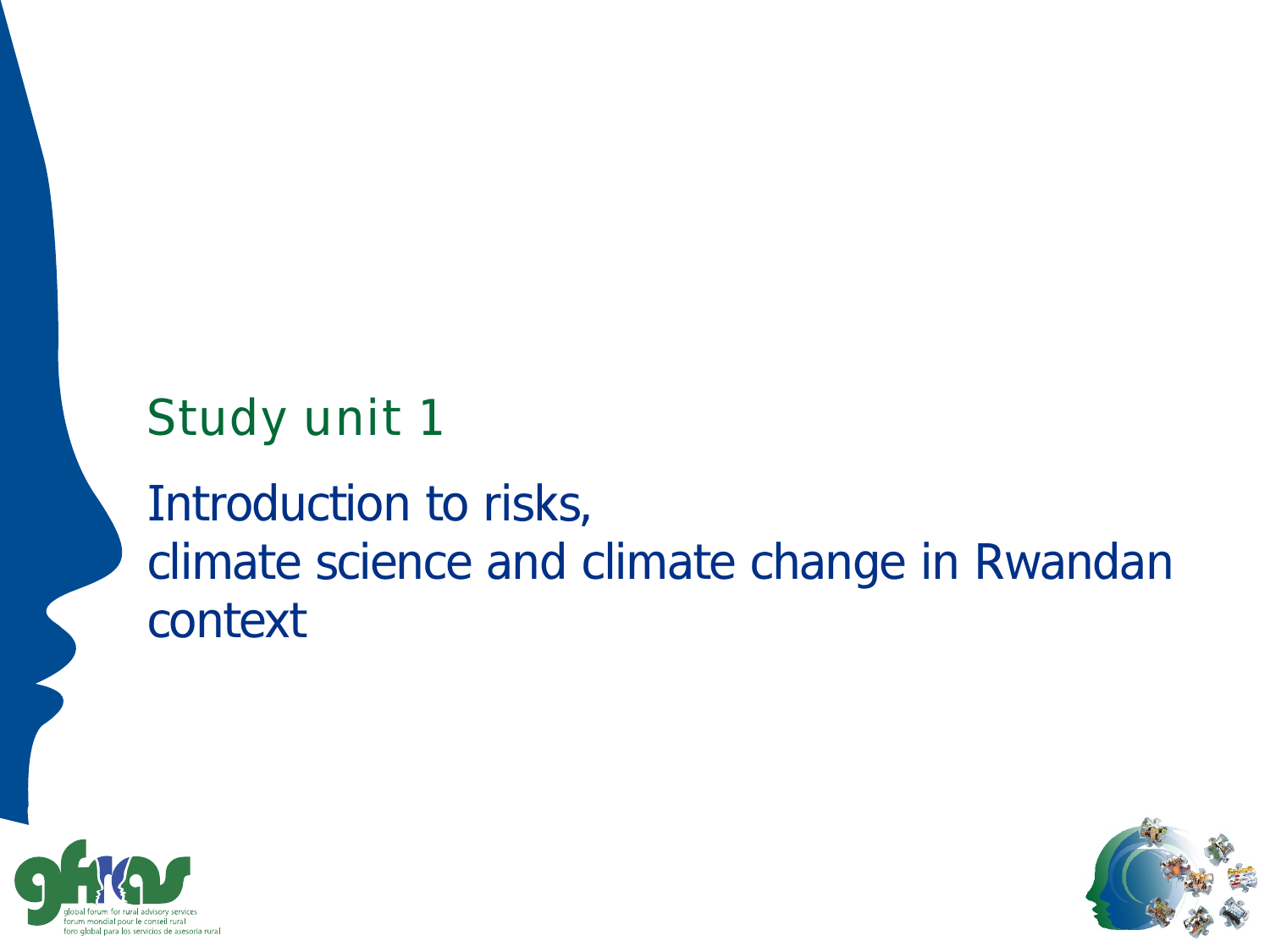

Study unit 1
# Introduction to risks, climate science and climate change in Rwandan context